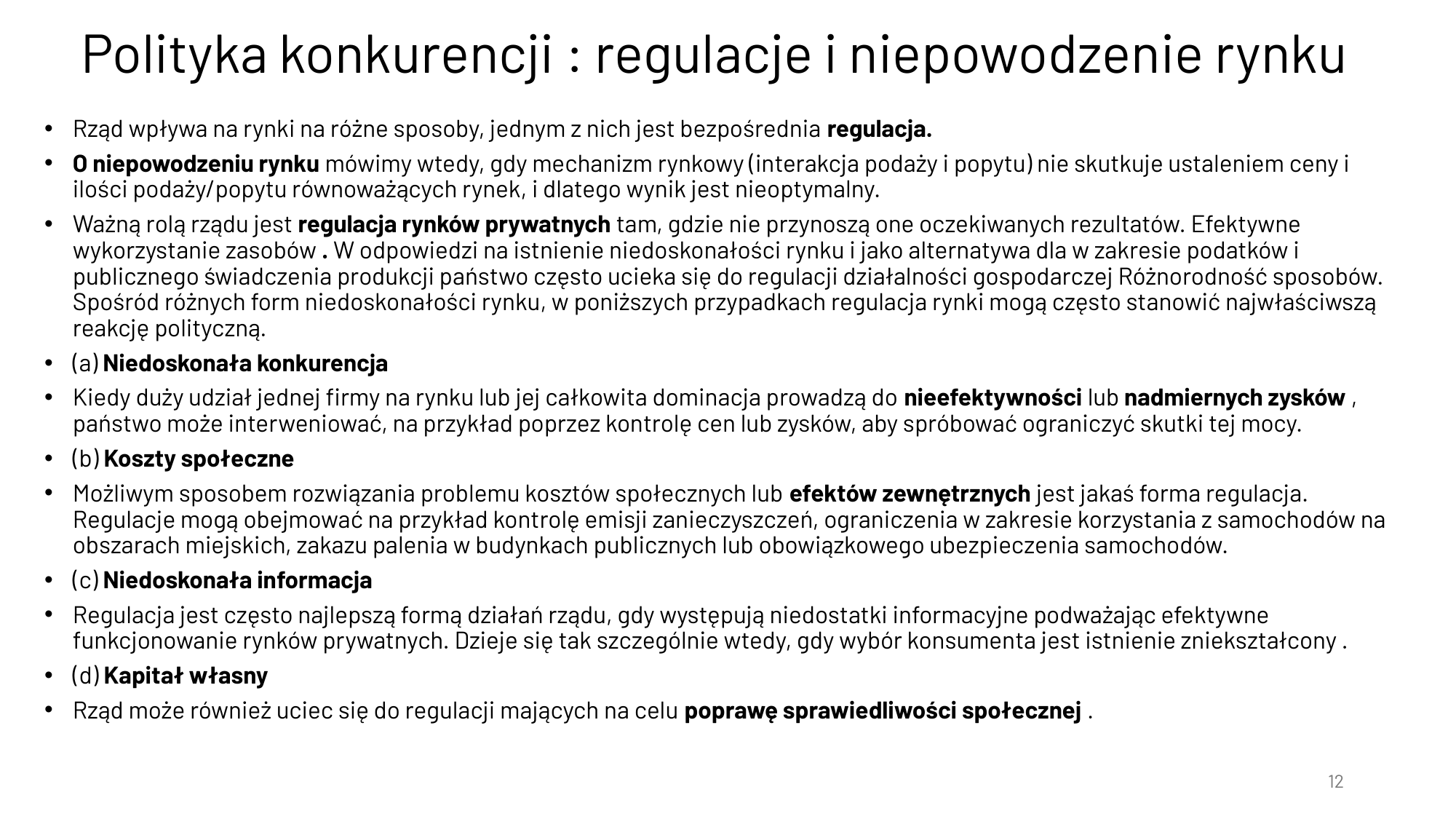

# Polityka konkurencji : regulacje i niepowodzenie rynku
Rząd wpływa na rynki na różne sposoby, jednym z nich jest bezpośrednia regulacja.
O niepowodzeniu rynku mówimy wtedy, gdy mechanizm rynkowy (interakcja podaży i popytu) nie skutkuje ustaleniem ceny i ilości podaży/popytu równoważących rynek, i dlatego wynik jest nieoptymalny.
Ważną rolą rządu jest regulacja rynków prywatnych tam, gdzie nie przynoszą one oczekiwanych rezultatów. Efektywne wykorzystanie zasobów . W odpowiedzi na istnienie niedoskonałości rynku i jako alternatywa dla w zakresie podatków i publicznego świadczenia produkcji państwo często ucieka się do regulacji działalności gospodarczej Różnorodność sposobów. Spośród różnych form niedoskonałości rynku, w poniższych przypadkach regulacja rynki mogą często stanowić najwłaściwszą reakcję polityczną.
(a) Niedoskonała konkurencja
Kiedy duży udział jednej firmy na rynku lub jej całkowita dominacja prowadzą do nieefektywności lub nadmiernych zysków , państwo może interweniować, na przykład poprzez kontrolę cen lub zysków, aby spróbować ograniczyć skutki tej mocy.
(b) Koszty społeczne
Możliwym sposobem rozwiązania problemu kosztów społecznych lub efektów zewnętrznych jest jakaś forma regulacja. Regulacje mogą obejmować na przykład kontrolę emisji zanieczyszczeń, ograniczenia w zakresie korzystania z samochodów na obszarach miejskich, zakazu palenia w budynkach publicznych lub obowiązkowego ubezpieczenia samochodów.
(c) Niedoskonała informacja
Regulacja jest często najlepszą formą działań rządu, gdy występują niedostatki informacyjne podważając efektywne funkcjonowanie rynków prywatnych. Dzieje się tak szczególnie wtedy, gdy wybór konsumenta jest istnienie zniekształcony .
(d) Kapitał własny
Rząd może również uciec się do regulacji mających na celu poprawę sprawiedliwości społecznej .
12